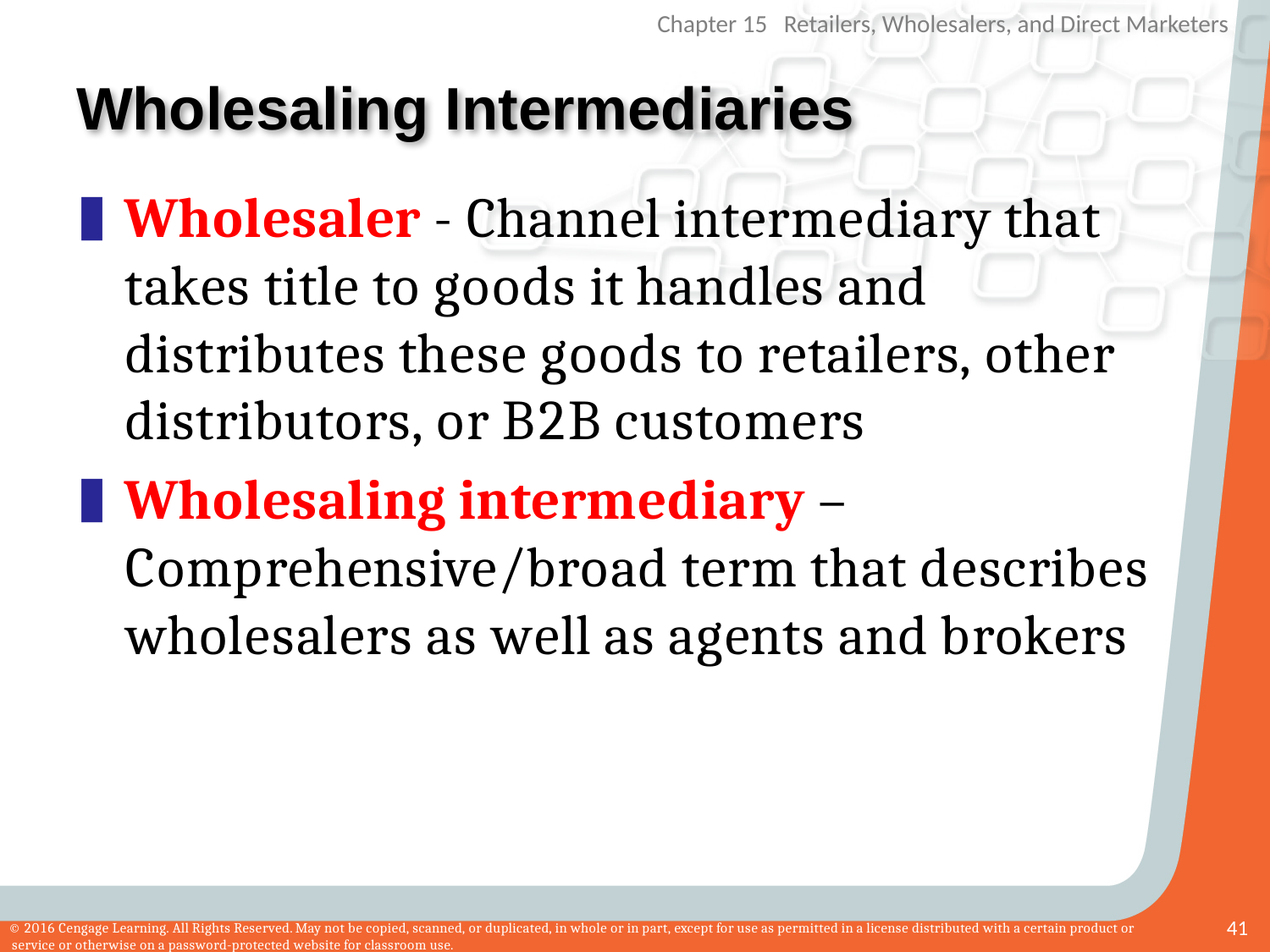

# Wholesaling Intermediaries
Wholesaler - Channel intermediary that takes title to goods it handles and distributes these goods to retailers, other distributors, or B2B customers
Wholesaling intermediary – Comprehensive/broad term that describes wholesalers as well as agents and brokers

41